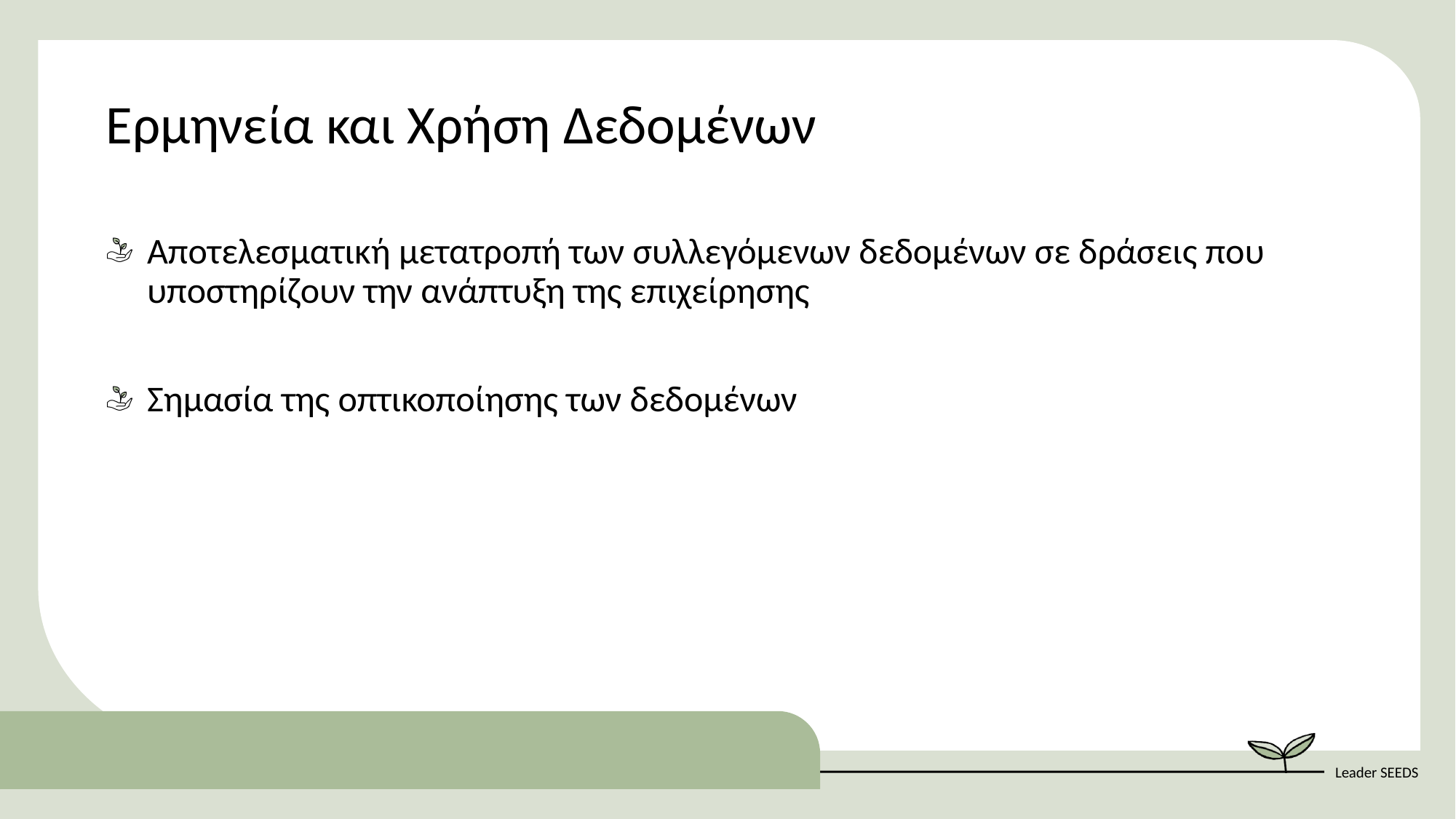

Ερμηνεία και Χρήση Δεδομένων
Αποτελεσματική μετατροπή των συλλεγόμενων δεδομένων σε δράσεις που υποστηρίζουν την ανάπτυξη της επιχείρησης

Σημασία της οπτικοποίησης των δεδομένων